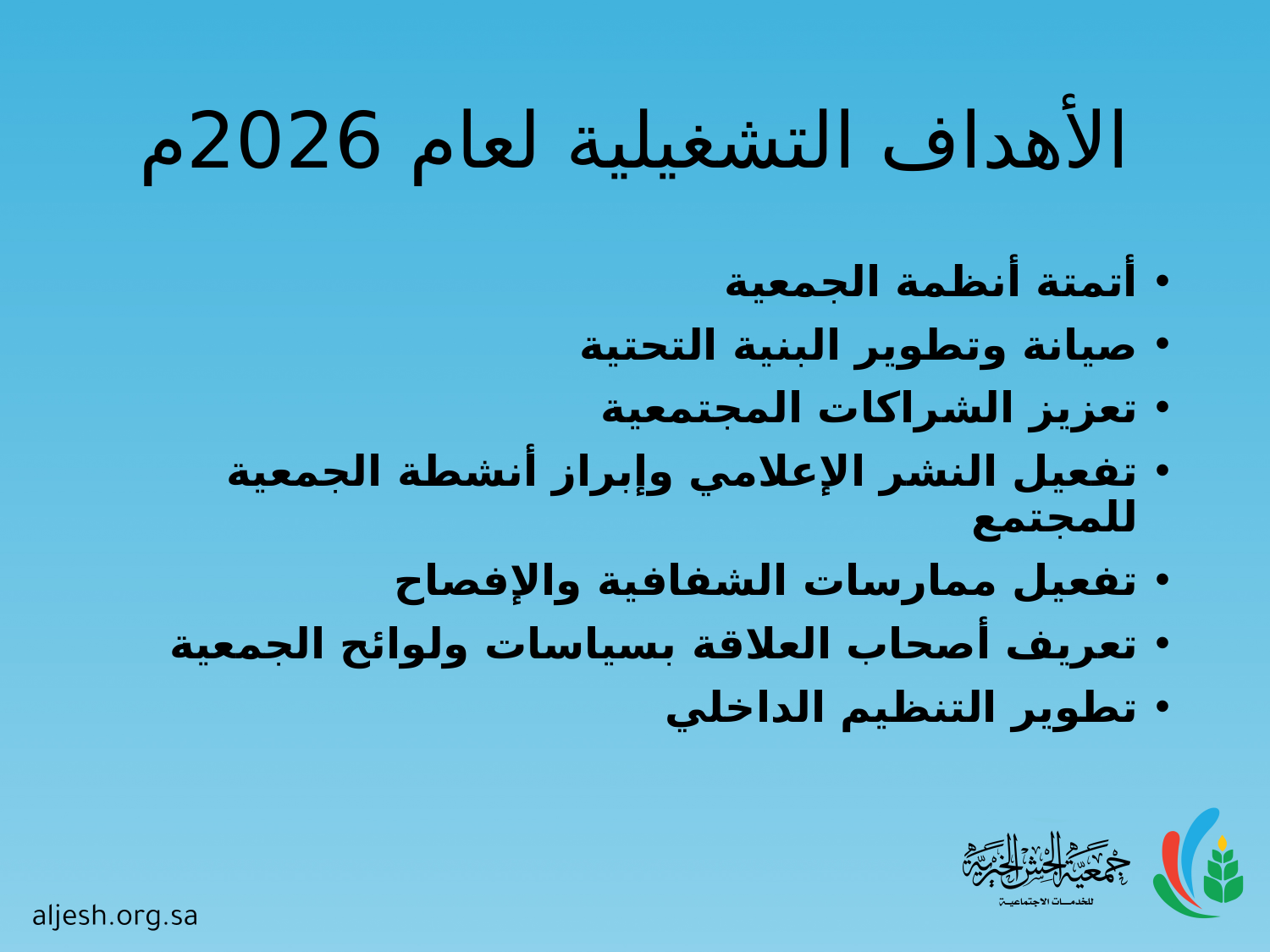

# الأهداف التشغيلية لعام 2026م
أتمتة أنظمة الجمعية
صيانة وتطوير البنية التحتية
تعزيز الشراكات المجتمعية
تفعيل النشر الإعلامي وإبراز أنشطة الجمعية للمجتمع
تفعيل ممارسات الشفافية والإفصاح
تعريف أصحاب العلاقة بسياسات ولوائح الجمعية
تطوير التنظيم الداخلي